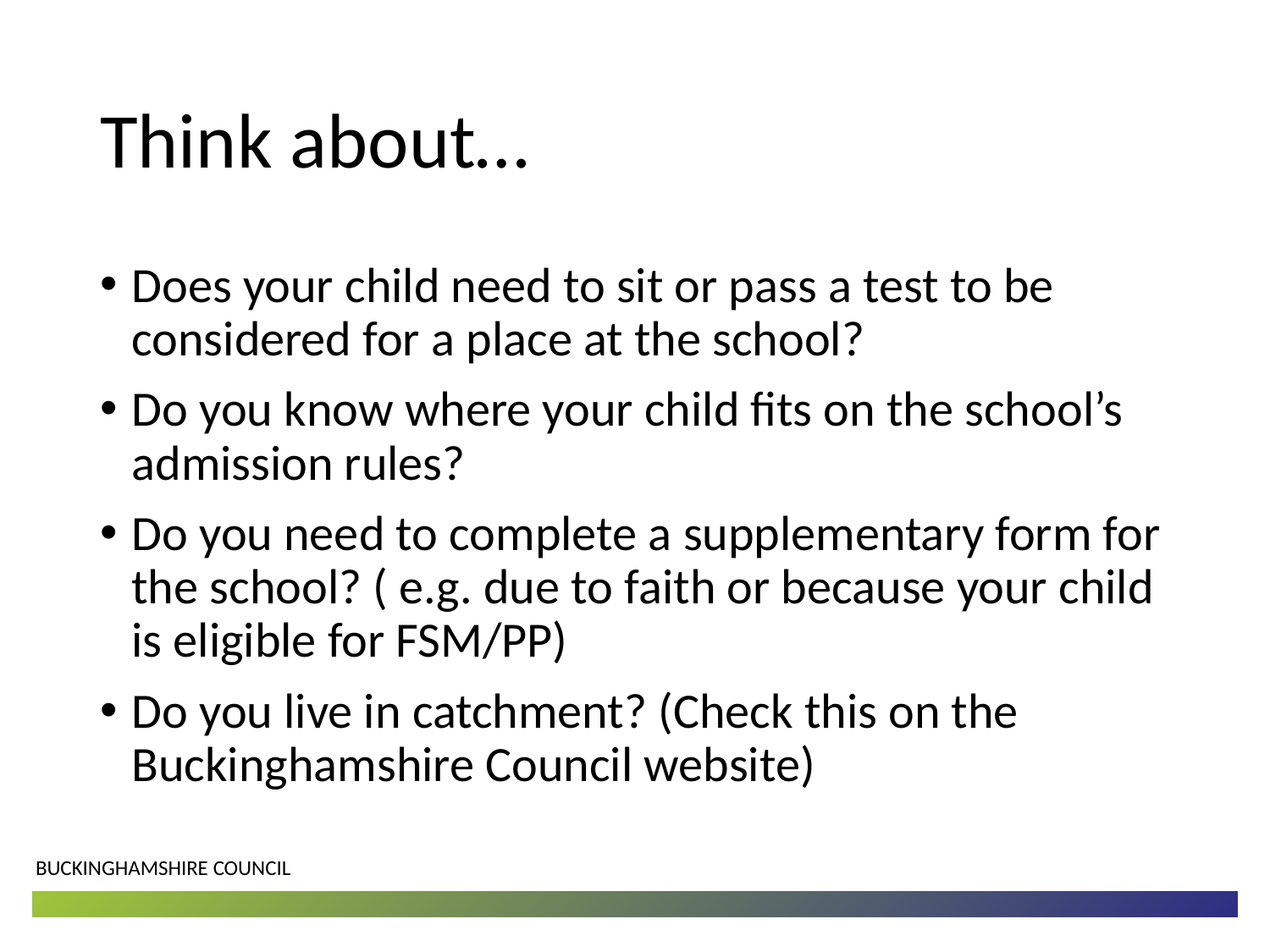

# Think about…
Does your child need to sit or pass a test to be considered for a place at the school?
Do you know where your child fits on the school’s admission rules?
Do you need to complete a supplementary form for the school? ( e.g. due to faith or because your child is eligible for FSM/PP)
Do you live in catchment? (Check this on the Buckinghamshire Council website)